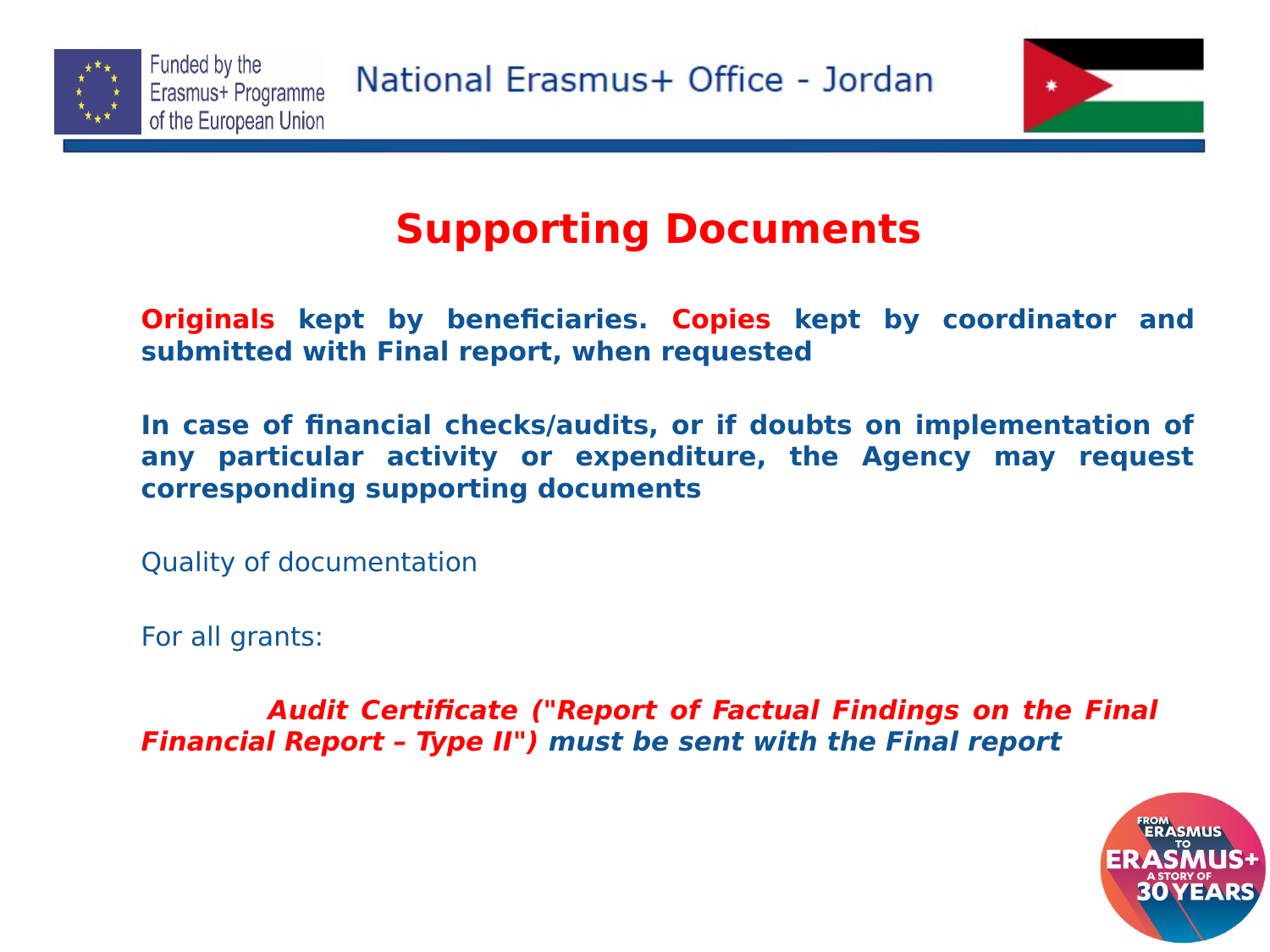

# Supporting Documents
Originals kept by beneficiaries. Copies kept by coordinator and submitted with Final report, when requested

In case of financial checks/audits, or if doubts on implementation of any particular activity or expenditure, the Agency may request corresponding supporting documents

Quality of documentation

For all grants:

	Audit Certificate ("Report of Factual Findings on the Final  	Financial Report – Type II") must be sent with the Final report
21